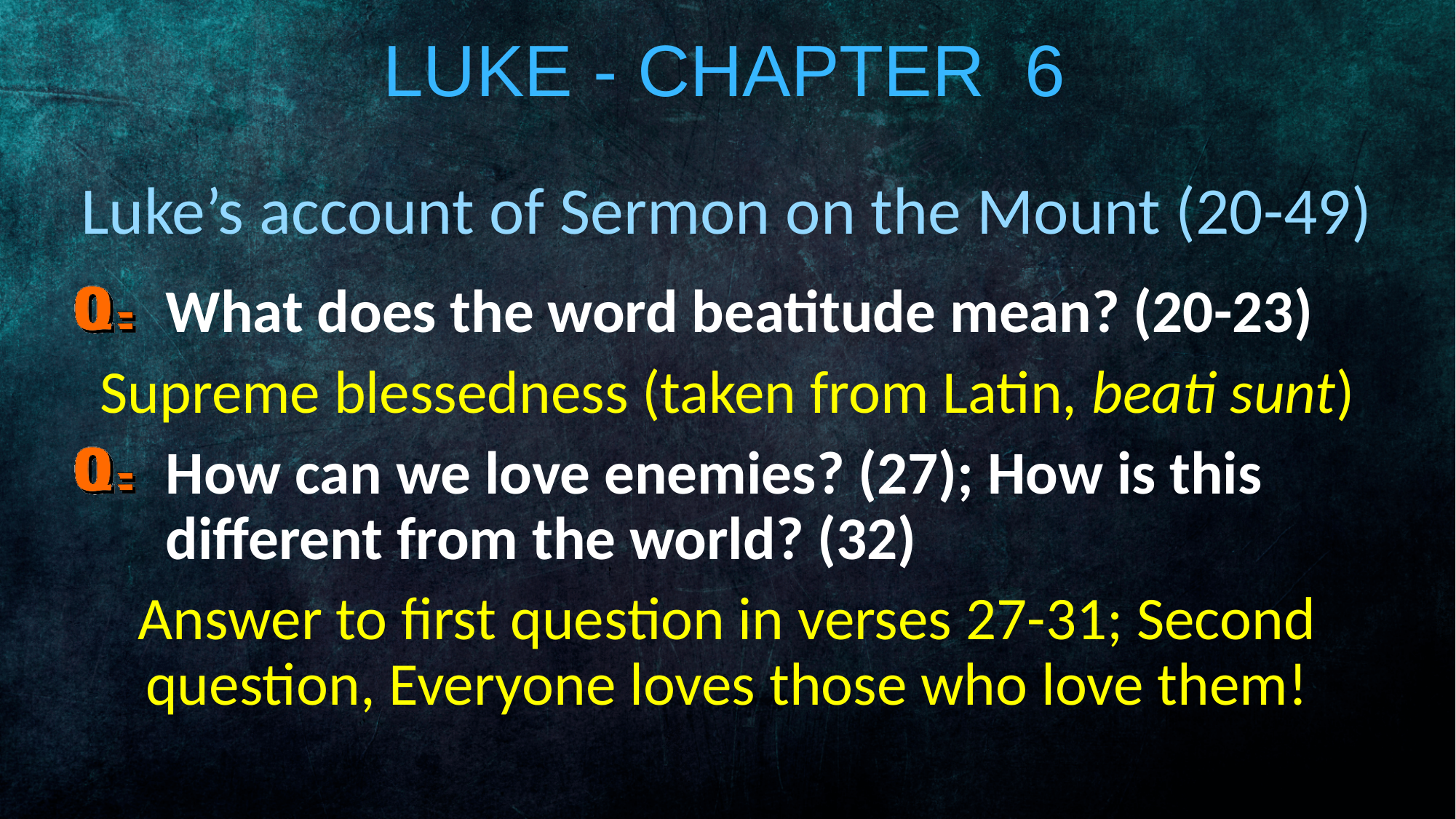

# Luke - Chapter  6
Luke’s account of Sermon on the Mount (20-49)

What does the word beatitude mean? (20-23)
Supreme blessedness (taken from Latin, beati sunt)
How can we love enemies? (27); How is this different from the world? (32)
Answer to first question in verses 27-31; Second question, Everyone loves those who love them!